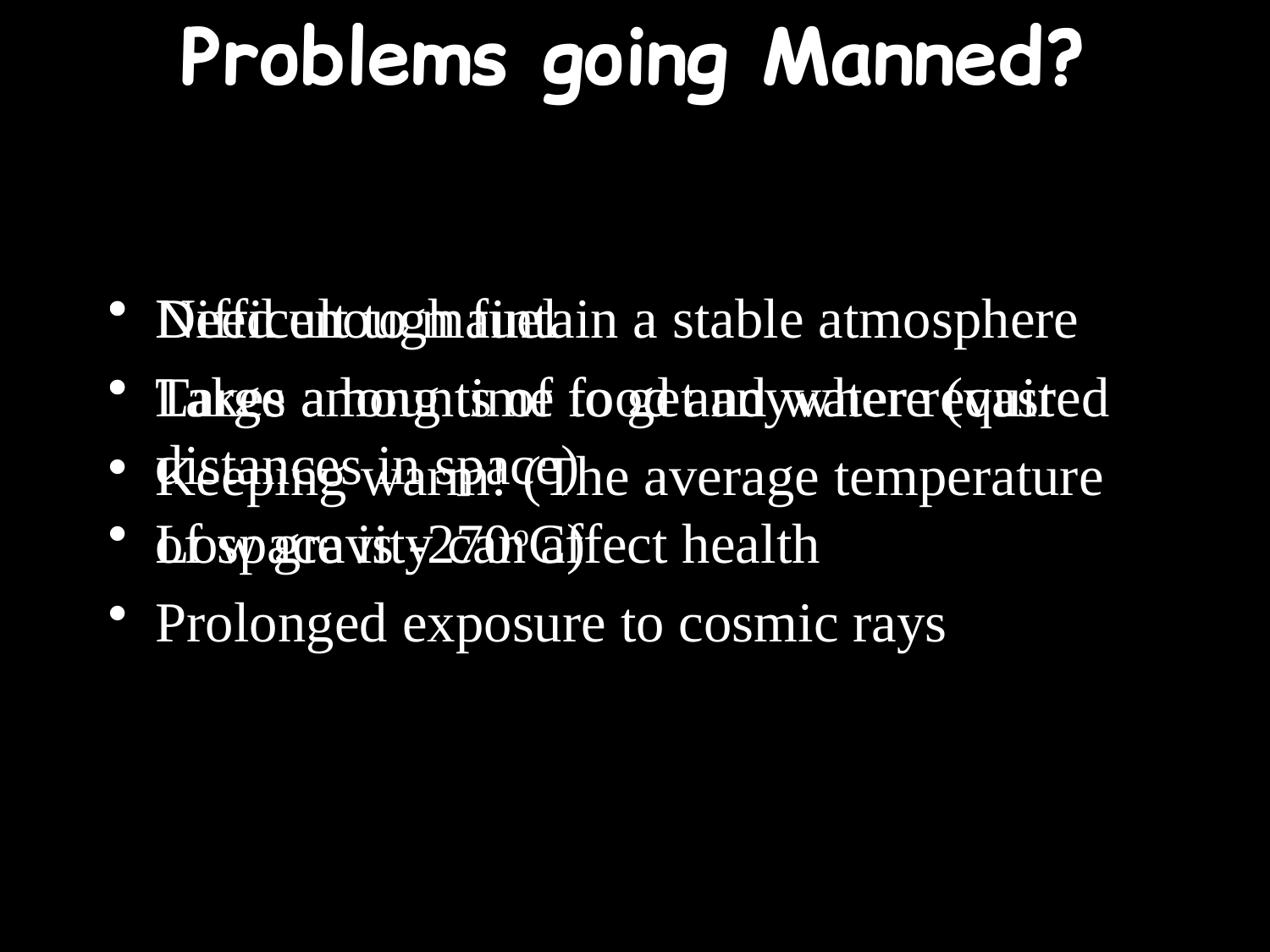

# Problems going Manned?
Need enough fuel
Takes a long time to get anywhere (vast distances in space)
Low gravity can affect health
Prolonged exposure to cosmic rays

Difficult to maintain a stable atmosphere
Large amounts of food and water required
Keeping warm! (The average temperature of space is -270oC)